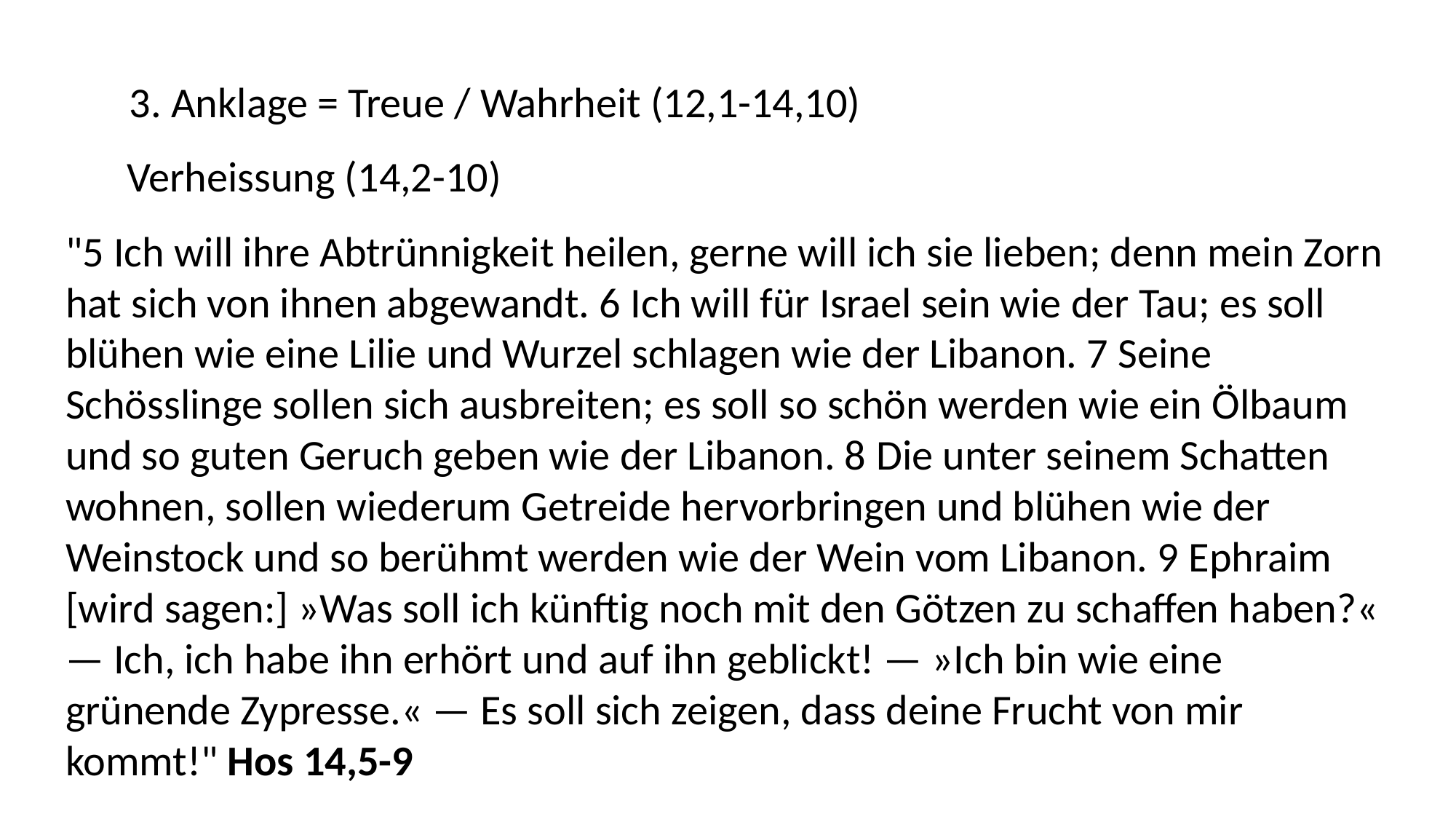

3. Anklage = Treue / Wahrheit (12,1-14,10)
Verheissung (14,2-10)
"5 Ich will ihre Abtrünnigkeit heilen, gerne will ich sie lieben; denn mein Zorn hat sich von ihnen abgewandt. 6 Ich will für Israel sein wie der Tau; es soll blühen wie eine Lilie und Wurzel schlagen wie der Libanon. 7 Seine Schösslinge sollen sich ausbreiten; es soll so schön werden wie ein Ölbaum und so guten Geruch geben wie der Libanon. 8 Die unter seinem Schatten wohnen, sollen wiederum Getreide hervorbringen und blühen wie der Weinstock und so berühmt werden wie der Wein vom Libanon. 9 Ephraim [wird sagen:] »Was soll ich künftig noch mit den Götzen zu schaffen haben?« — Ich, ich habe ihn erhört und auf ihn geblickt! — »Ich bin wie eine grünende Zypresse.« — Es soll sich zeigen, dass deine Frucht von mir kommt!" Hos 14,5-9